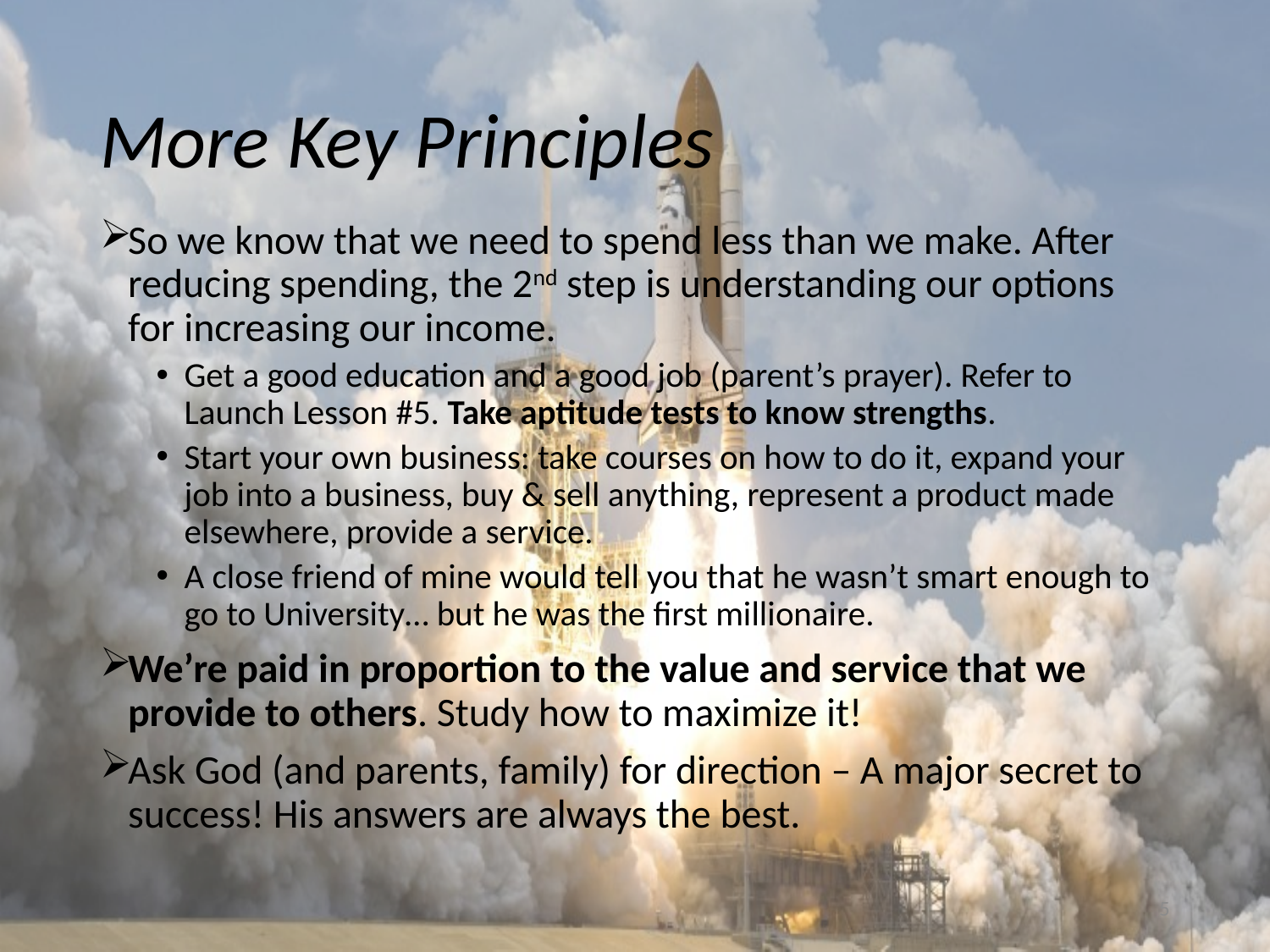

# More Key Principles
So we know that we need to spend less than we make. After reducing spending, the 2nd step is understanding our options for increasing our income.
Get a good education and a good job (parent’s prayer). Refer to Launch Lesson #5. Take aptitude tests to know strengths.
Start your own business: take courses on how to do it, expand your job into a business, buy & sell anything, represent a product made elsewhere, provide a service.
A close friend of mine would tell you that he wasn’t smart enough to go to University… but he was the first millionaire.
We’re paid in proportion to the value and service that we provide to others. Study how to maximize it!
Ask God (and parents, family) for direction – A major secret to success! His answers are always the best.
5